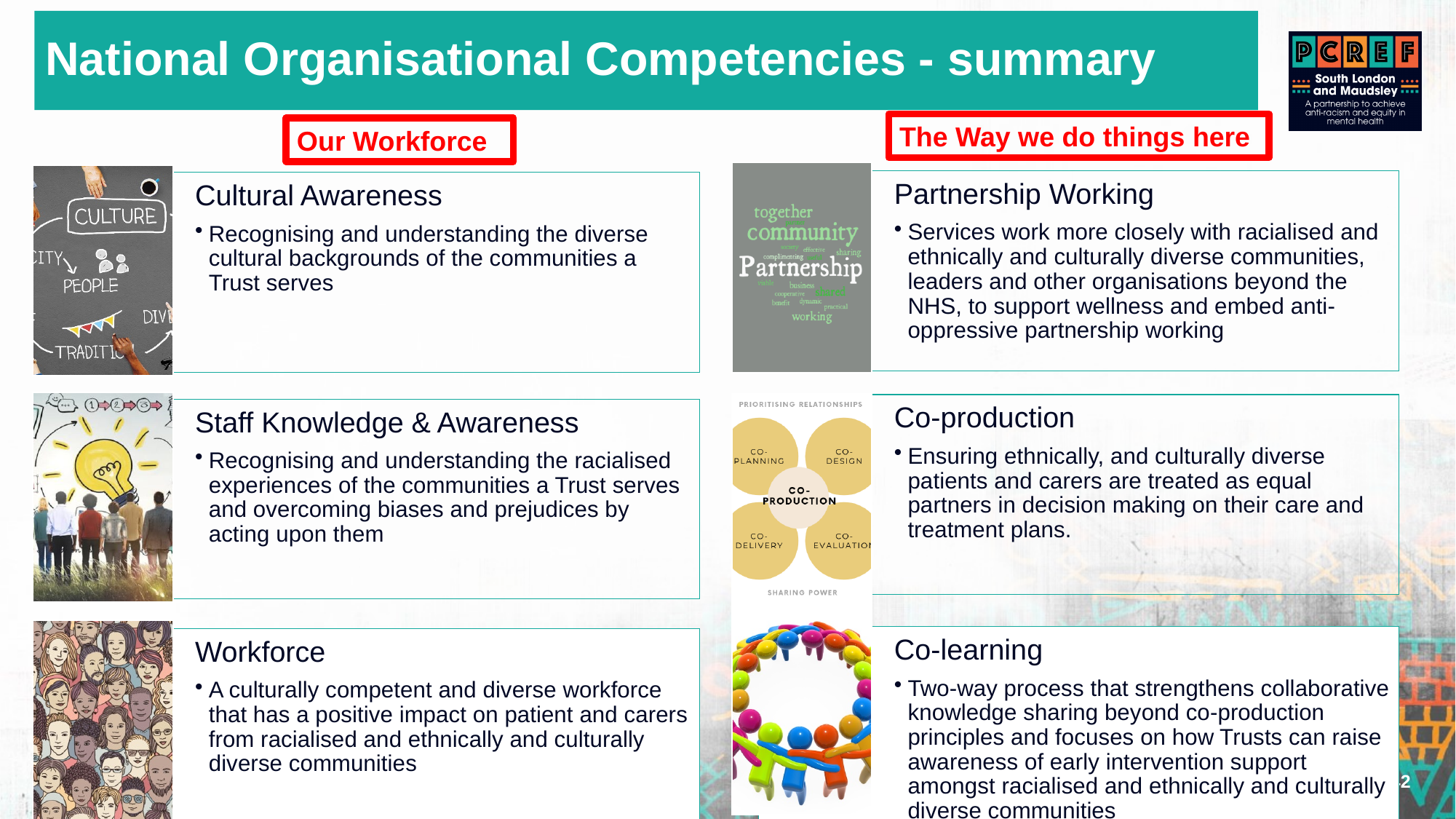

# National Organisational Competencies - summary
Cultural Awareness
Recognising and understanding the diverse cultural backgrounds of the communities a Trust serves
Partnership Working
Services work more closely with racialised and ethnically and culturally diverse communities, leaders and other organisations beyond the NHS, to support wellness and embed anti-oppressive partnership working
Staff Knowledge & Awareness
Recognising and understanding the racialised experiences of the communities a Trust serves and overcoming biases and prejudices by acting upon them
Co-production
Ensuring ethnically, and culturally diverse patients and carers are treated as equal partners in decision making on their care and treatment plans.
Workforce
A culturally competent and diverse workforce that has a positive impact on patient and carers from racialised and ethnically and culturally diverse communities
Co-learning
Two-way process that strengthens collaborative knowledge sharing beyond co-production principles and focuses on how Trusts can raise awareness of early intervention support amongst racialised and ethnically and culturally diverse communities
The Way we do things here
Our Workforce
42